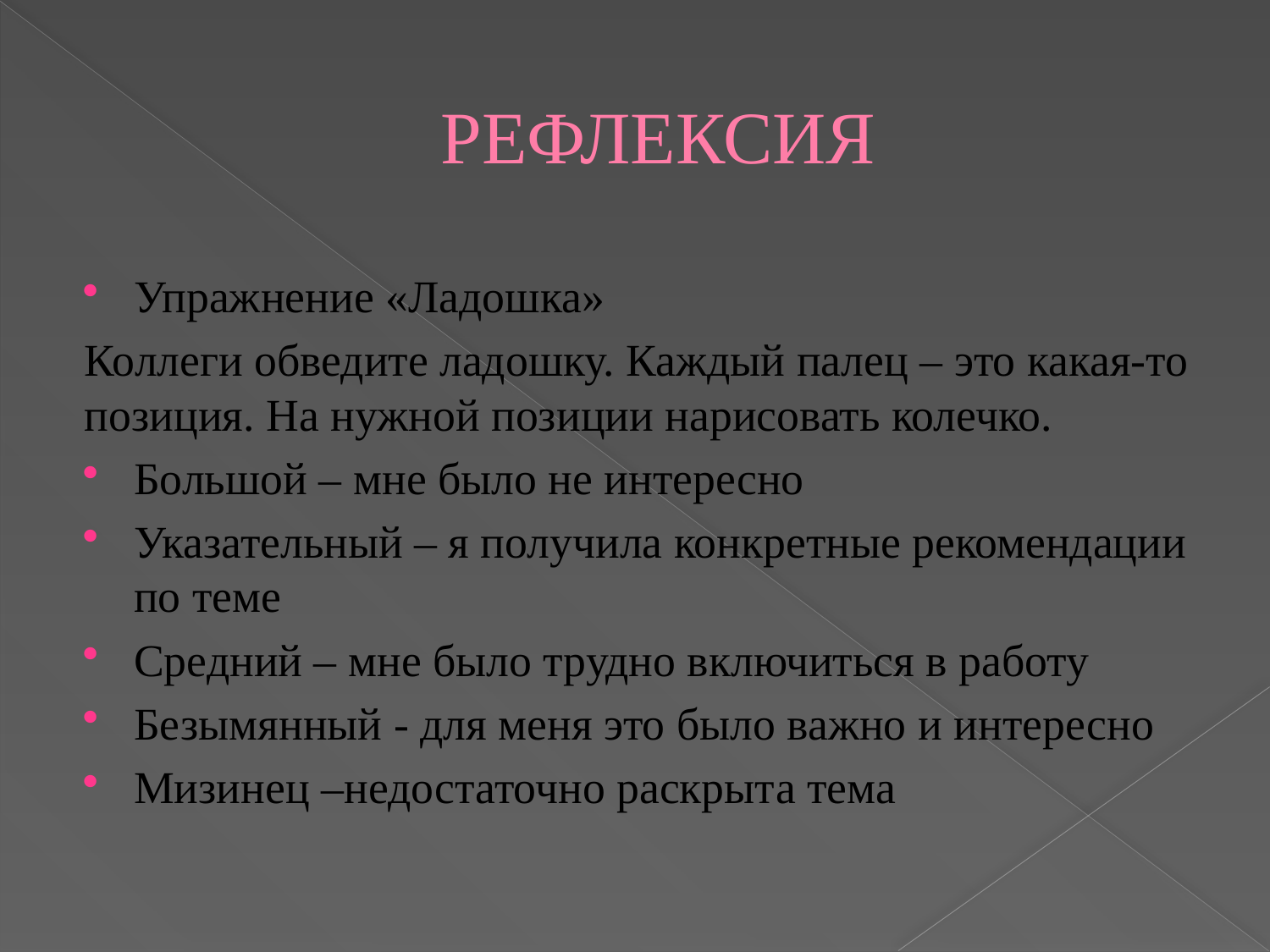

# РЕФЛЕКСИЯ
Упражнение «Ладошка»
Коллеги обведите ладошку. Каждый палец – это какая-то позиция. На нужной позиции нарисовать колечко.
Большой – мне было не интересно
Указательный – я получила конкретные рекомендации по теме
Средний – мне было трудно включиться в работу
Безымянный - для меня это было важно и интересно
Мизинец –недостаточно раскрыта тема